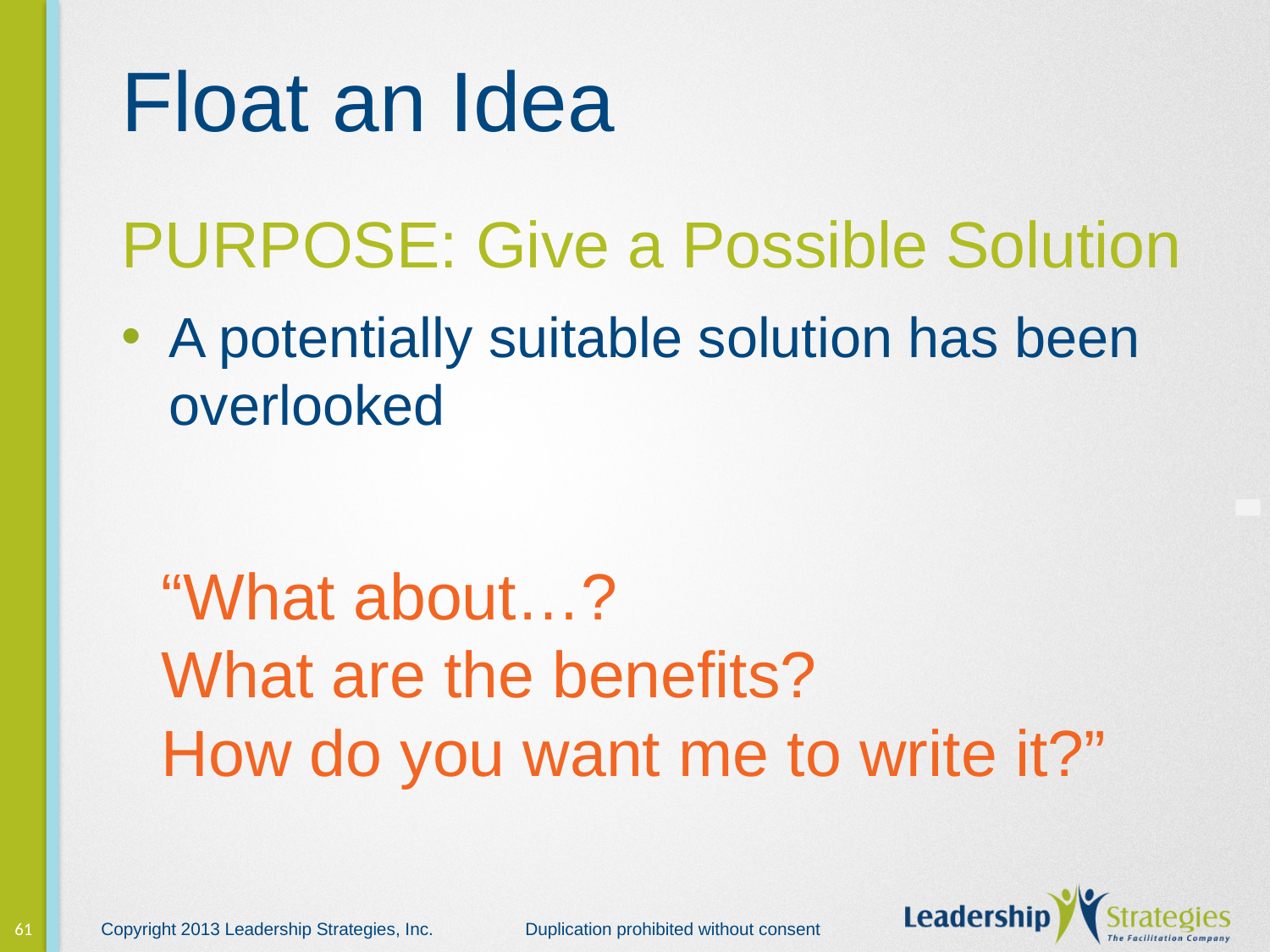

# Float an Idea
Purpose: Give a Possible Solution
A potentially suitable solution has been overlooked
-
“What about…?
What are the benefits?
How do you want me to write it?”
61